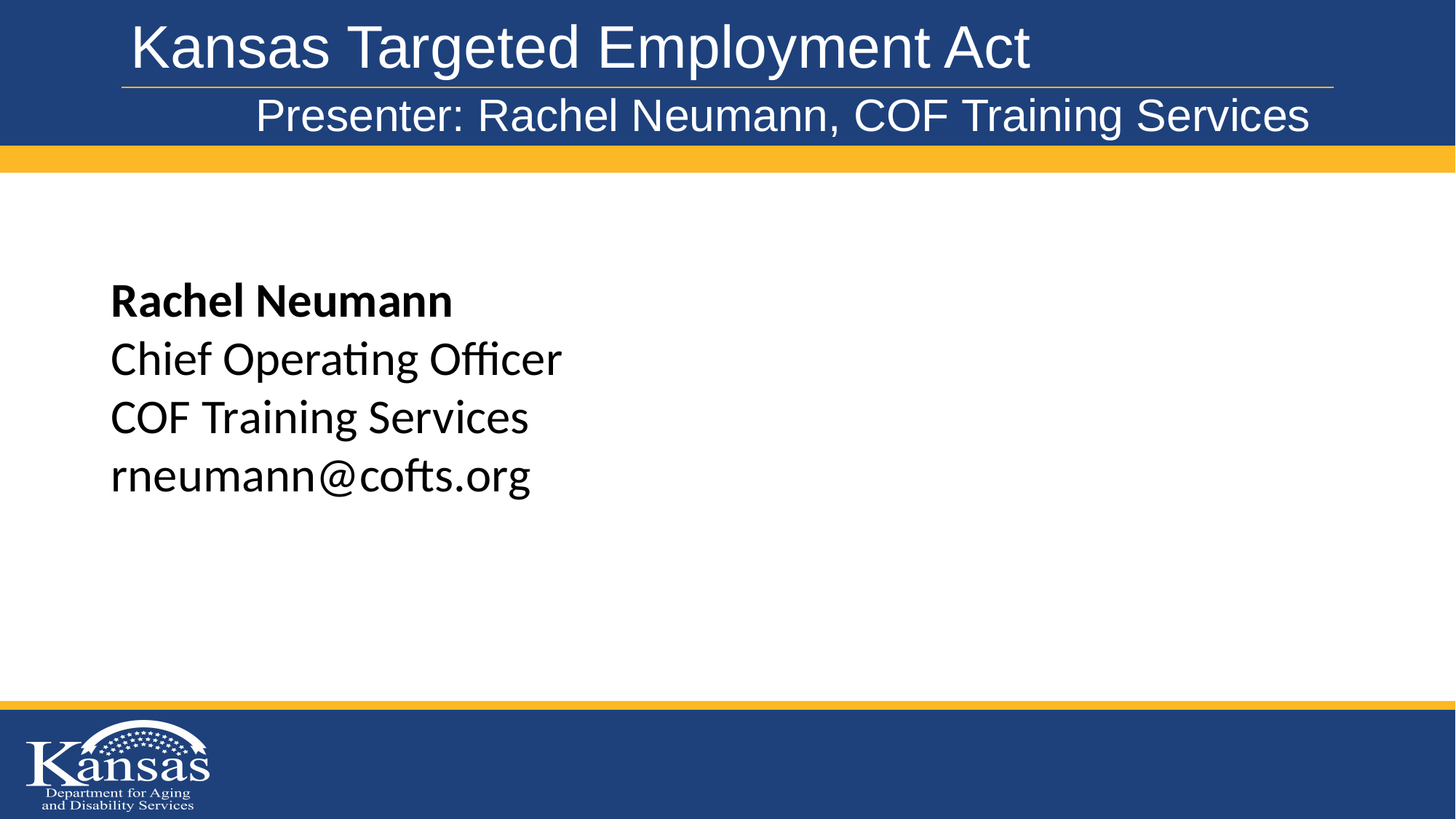

# Kansas Targeted Employment Act
Presenter: Rachel Neumann, COF Training Services

Rachel Neumann
Chief Operating Officer
COF Training Services
rneumann@cofts.org